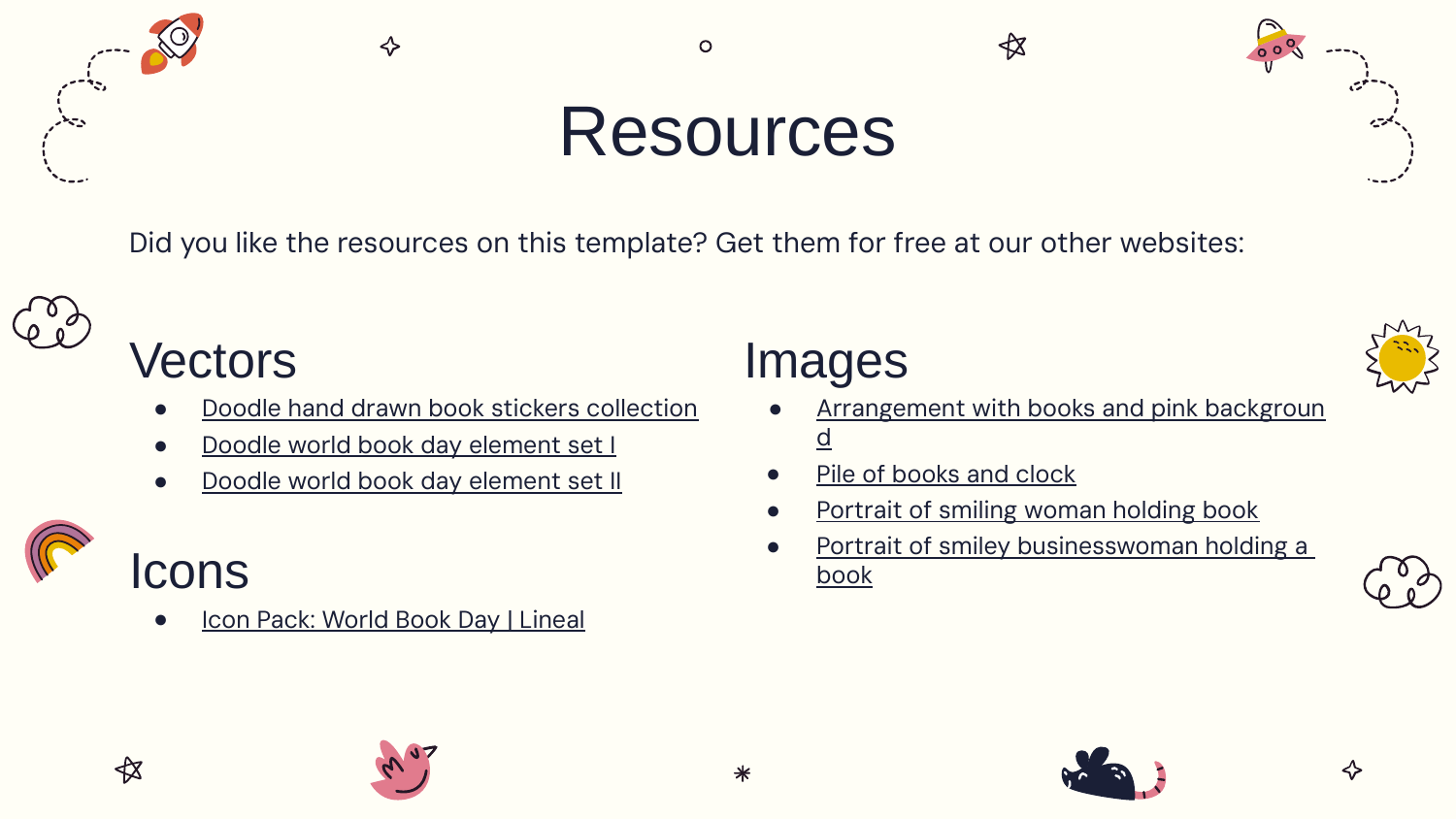

# Resources
Did you like the resources on this template? Get them for free at our other websites:
Vectors
Doodle hand drawn book stickers collection
Doodle world book day element set I
Doodle world book day element set II
Icons
Icon Pack: World Book Day | Lineal
Images
Arrangement with books and pink background
Pile of books and clock
Portrait of smiling woman holding book
Portrait of smiley businesswoman holding a book